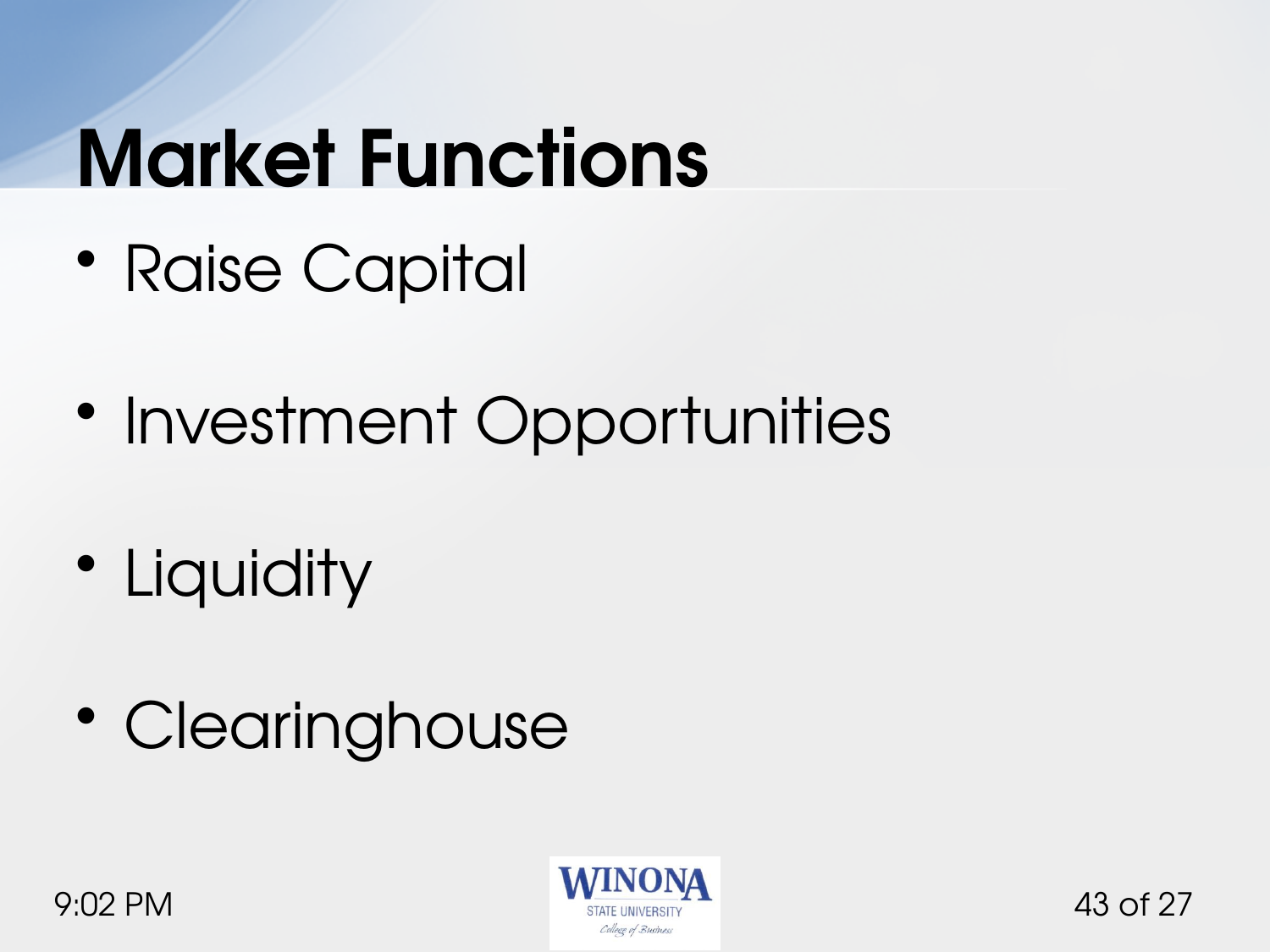

# Market Functions
Raise Capital

Investment Opportunities

Liquidity

Clearinghouse